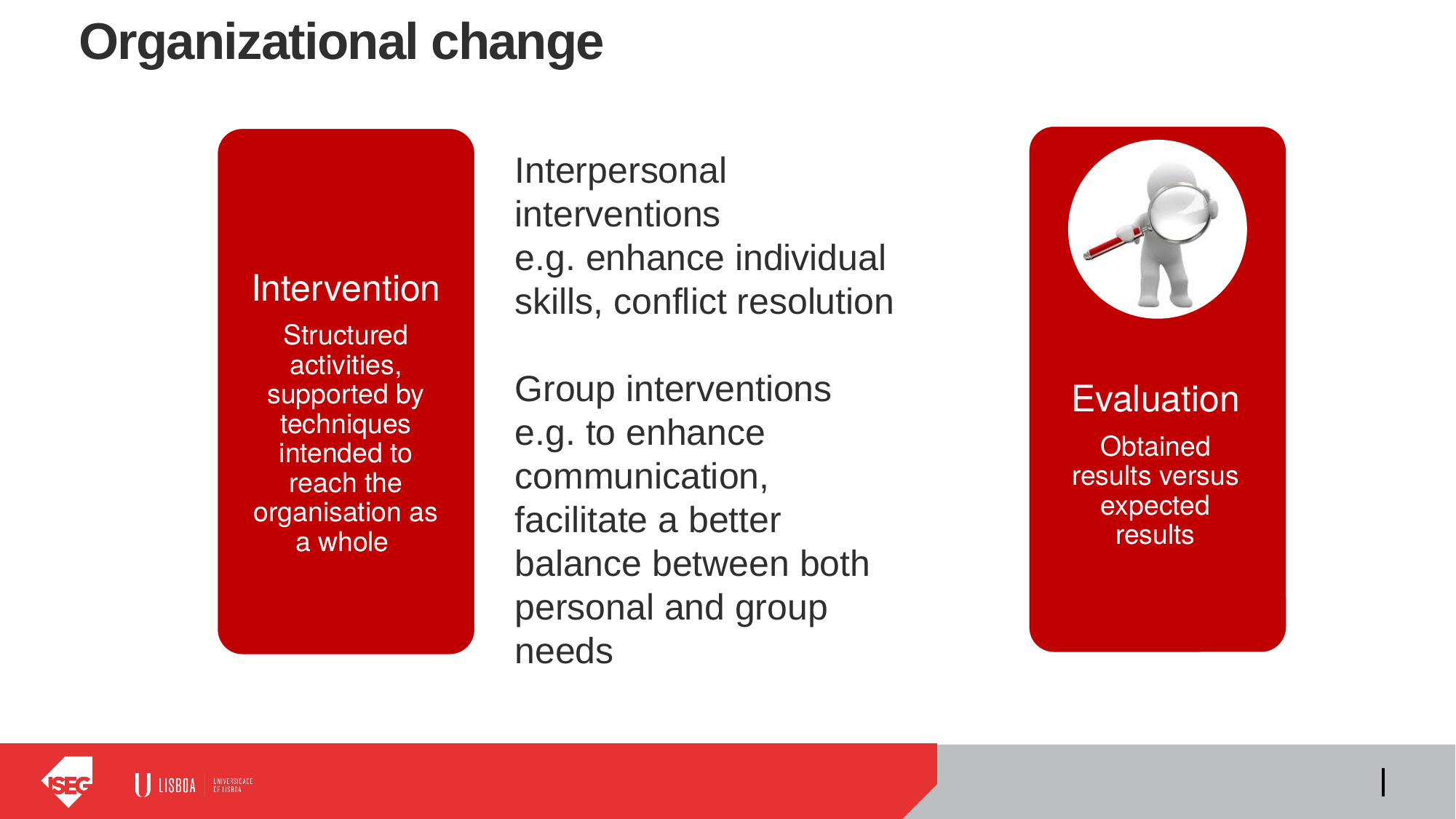

# Organizational change

Interpersonal interventions
e.g. enhance individual skills, conflict resolution

Group interventions
e.g. to enhance communication, facilitate a better balance between both personal and group needs

Intervention
Structured activities, supported by techniques intended to reach the organisation as a whole
Evaluation
Obtained results versus expected results